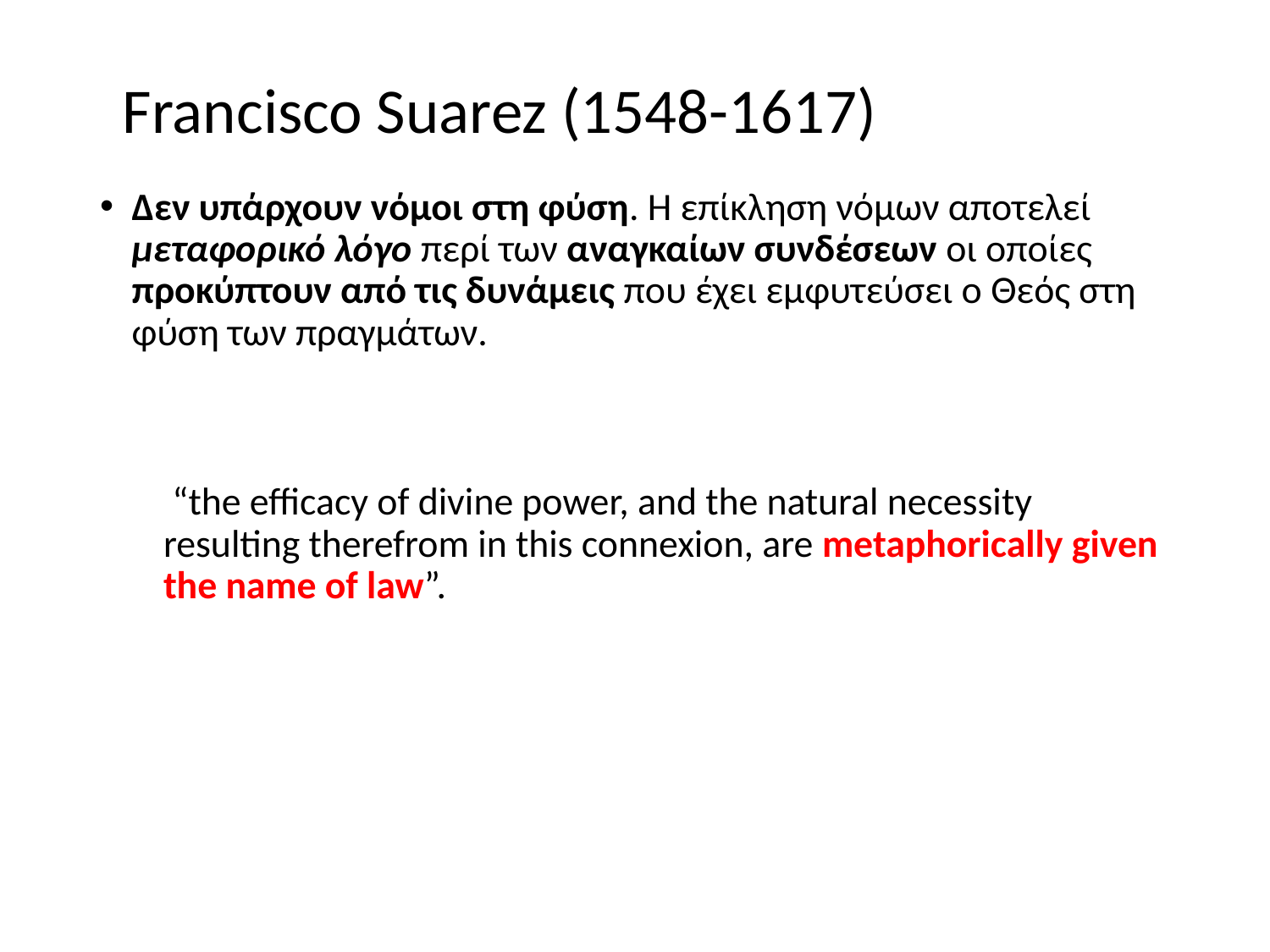

# Francisco Suarez (1548-1617)
Δεν υπάρχουν νόμοι στη φύση. Η επίκληση νόμων αποτελεί μεταφορικό λόγο περί των αναγκαίων συνδέσεων οι οποίες προκύπτουν από τις δυνάμεις που έχει εμφυτεύσει ο Θεός στη φύση των πραγμάτων.

 “the efficacy of divine power, and the natural necessity resulting therefrom in this connexion, are metaphorically given the name of law”.